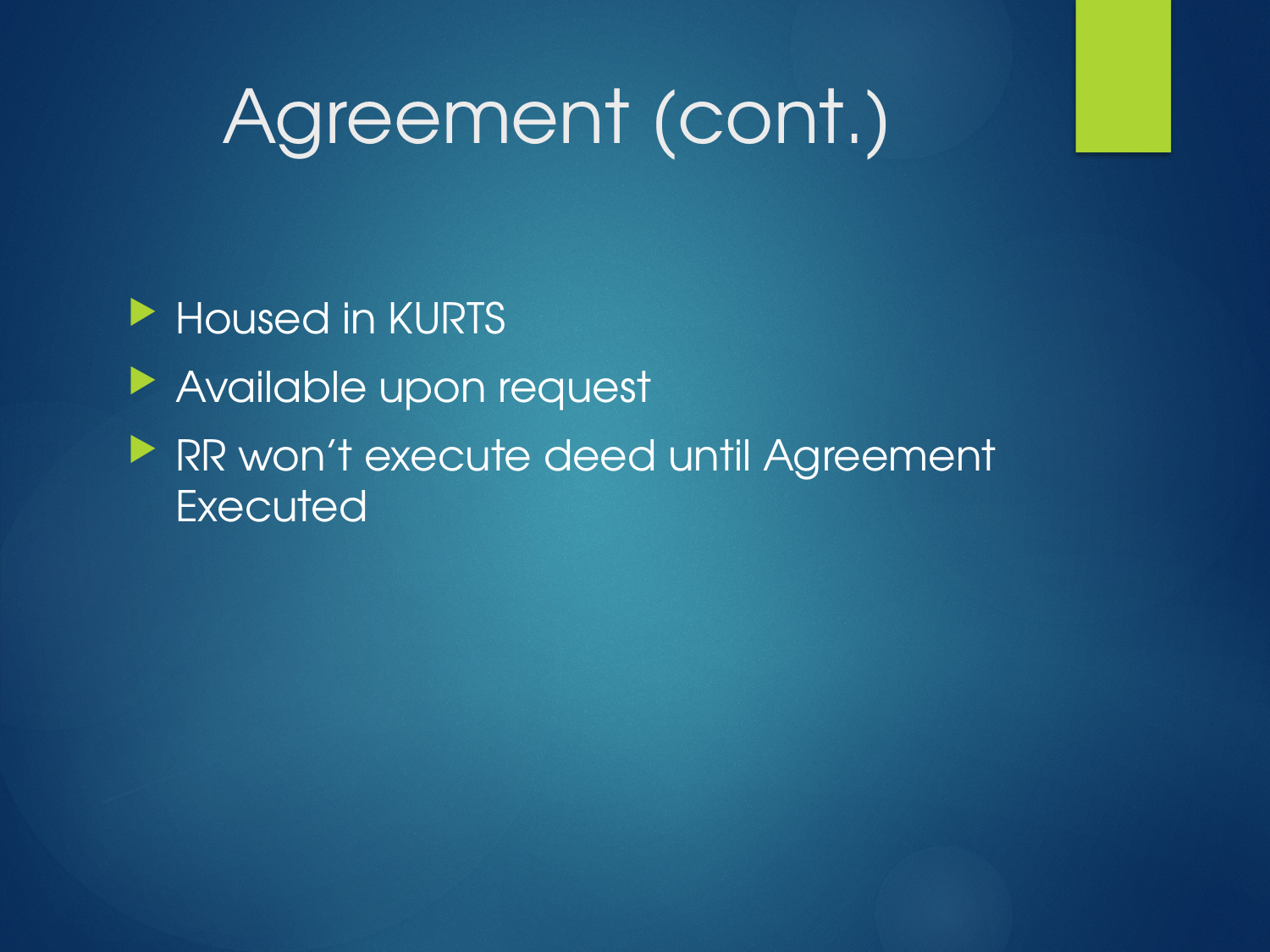

# Agreement (cont.)
Housed in KURTS
Available upon request
RR won’t execute deed until Agreement Executed